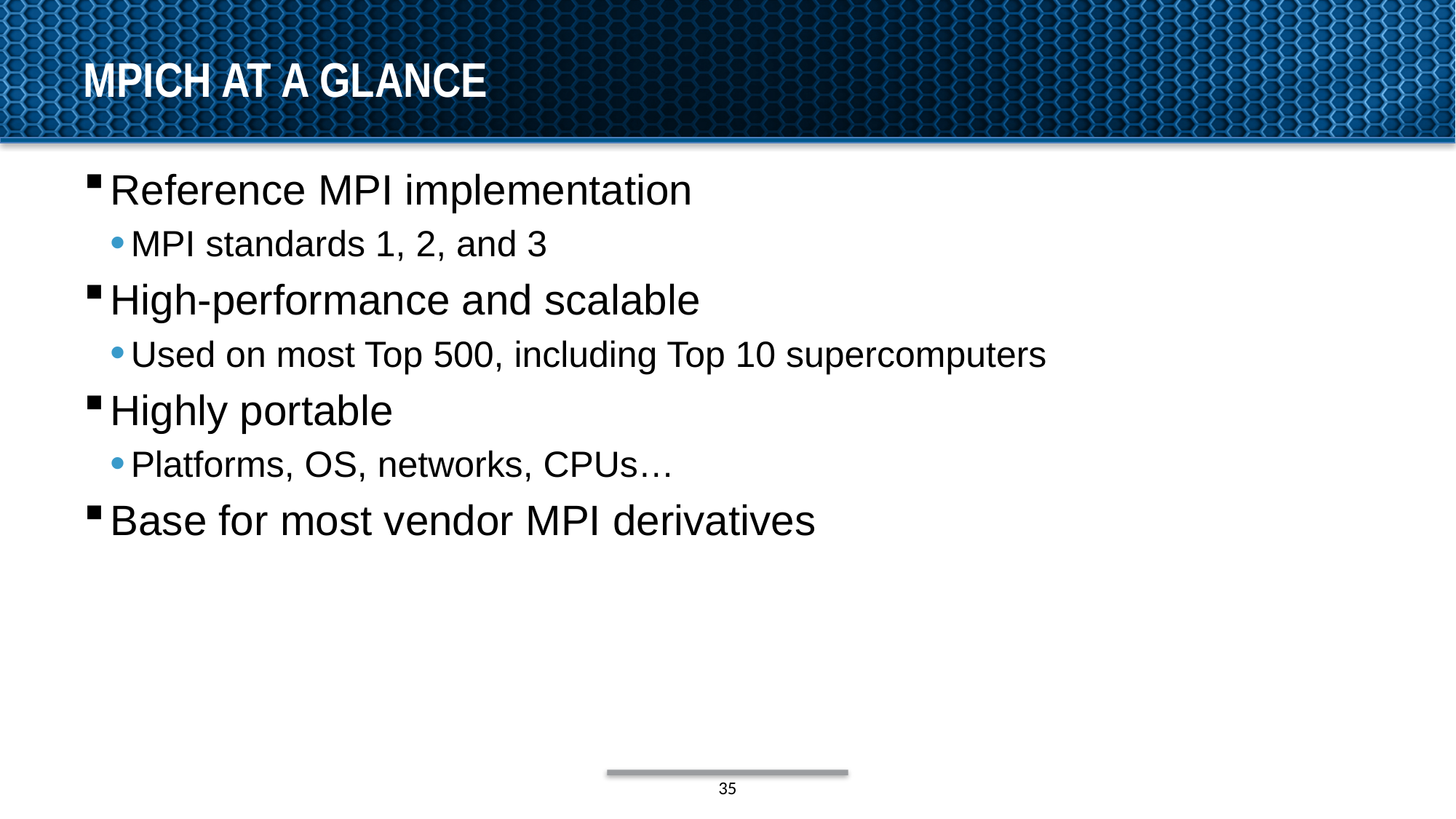

# MPICH at a glance
Reference MPI implementation
MPI standards 1, 2, and 3
High-performance and scalable
Used on most Top 500, including Top 10 supercomputers
Highly portable
Platforms, OS, networks, CPUs…
Base for most vendor MPI derivatives
35